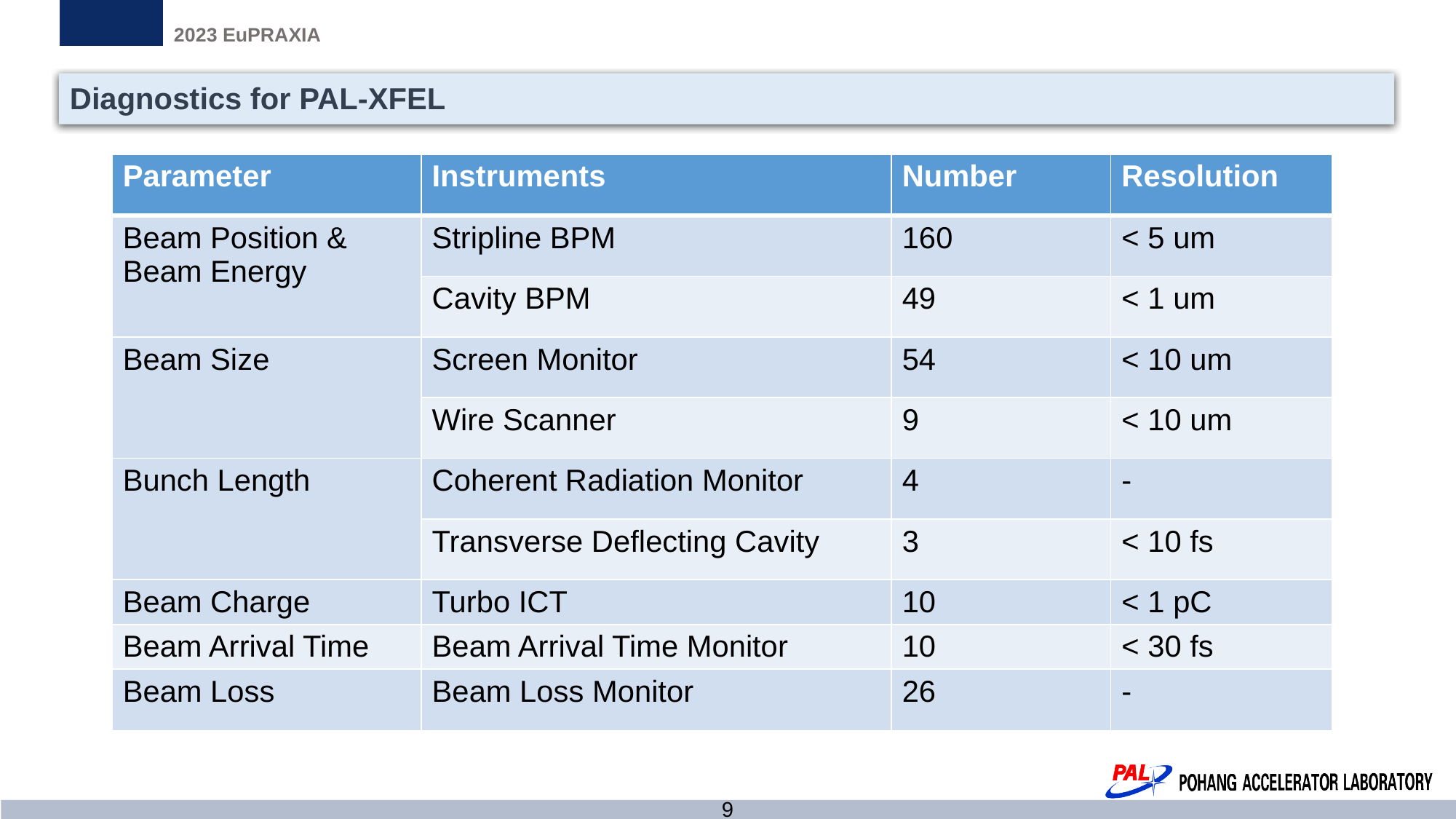

# Diagnostics for PAL-XFEL
| Parameter | Instruments | Number | Resolution |
| --- | --- | --- | --- |
| Beam Position & Beam Energy | Stripline BPM | 160 | < 5 um |
|  | Cavity BPM | 49 | < 1 um |
| Beam Size | Screen Monitor | 54 | < 10 um |
|  | Wire Scanner | 9 | < 10 um |
| Bunch Length | Coherent Radiation Monitor | 4 | - |
|  | Transverse Deflecting Cavity | 3 | < 10 fs |
| Beam Charge | Turbo ICT | 10 | < 1 pC |
| Beam Arrival Time | Beam Arrival Time Monitor | 10 | < 30 fs |
| Beam Loss | Beam Loss Monitor | 26 | - |